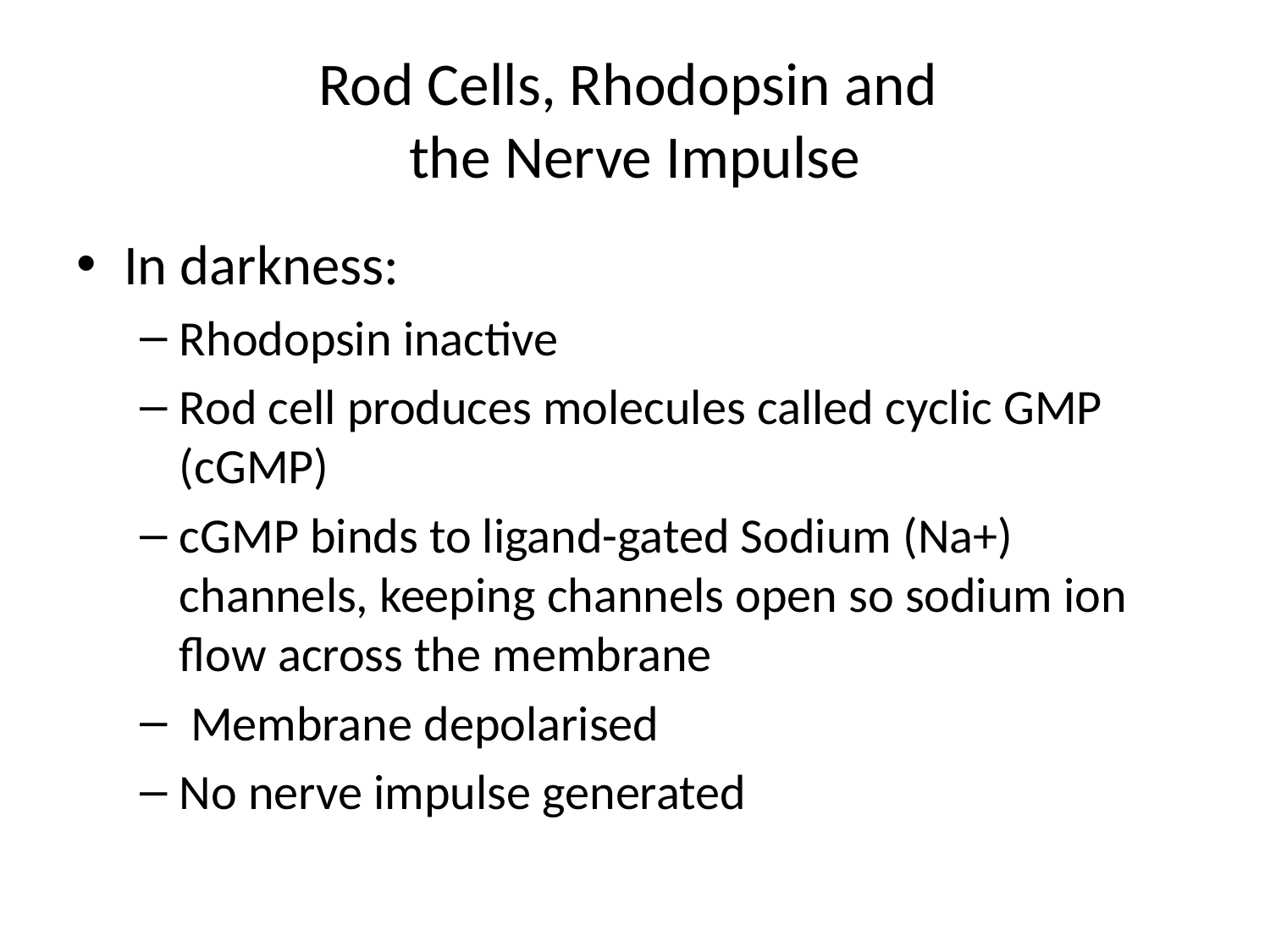

# Rod Cells, Rhodopsin and the Nerve Impulse
In darkness:
Rhodopsin inactive
Rod cell produces molecules called cyclic GMP (cGMP)
cGMP binds to ligand-gated Sodium (Na+) channels, keeping channels open so sodium ion flow across the membrane
 Membrane depolarised
No nerve impulse generated